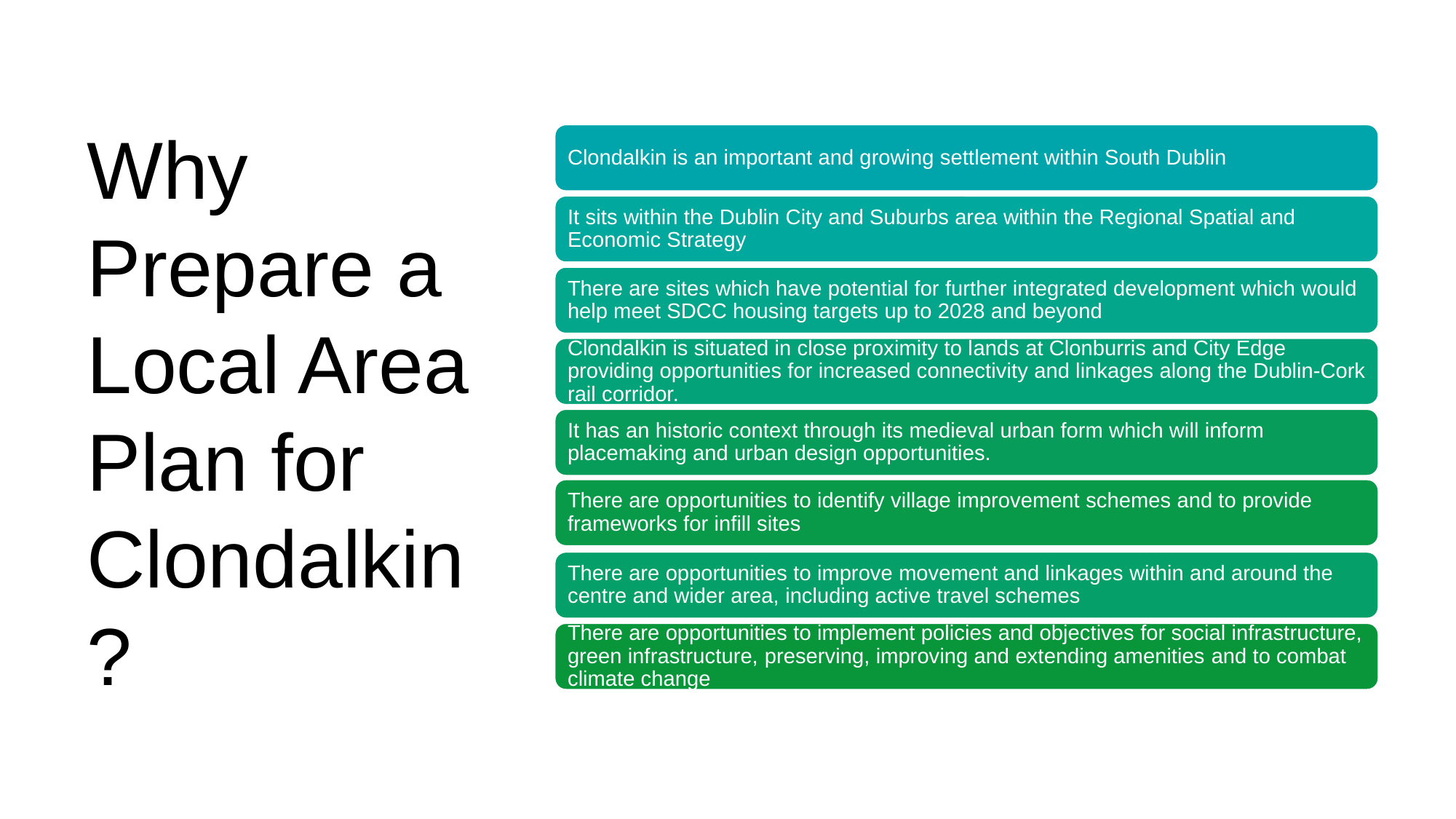

Clondalkin is an important and growing settlement within South Dublin
It sits within the Dublin City and Suburbs area within the Regional Spatial and Economic Strategy
There are sites which have potential for further integrated development which would help meet SDCC housing targets up to 2028 and beyond
Clondalkin is situated in close proximity to lands at Clonburris and City Edge providing opportunities for increased connectivity and linkages along the Dublin-Cork rail corridor.
There are opportunities to improve movement and linkages within and around the centre and wider area, including active travel schemes
It has an historic context through its medieval urban form which will inform placemaking and urban design opportunities.
There are opportunities to identify village improvement schemes and to provide frameworks for infill sites
There are opportunities to implement policies and objectives for social infrastructure, green infrastructure, preserving, improving and extending amenities and to combat climate change
Why Prepare a Local Area Plan for Clondalkin?